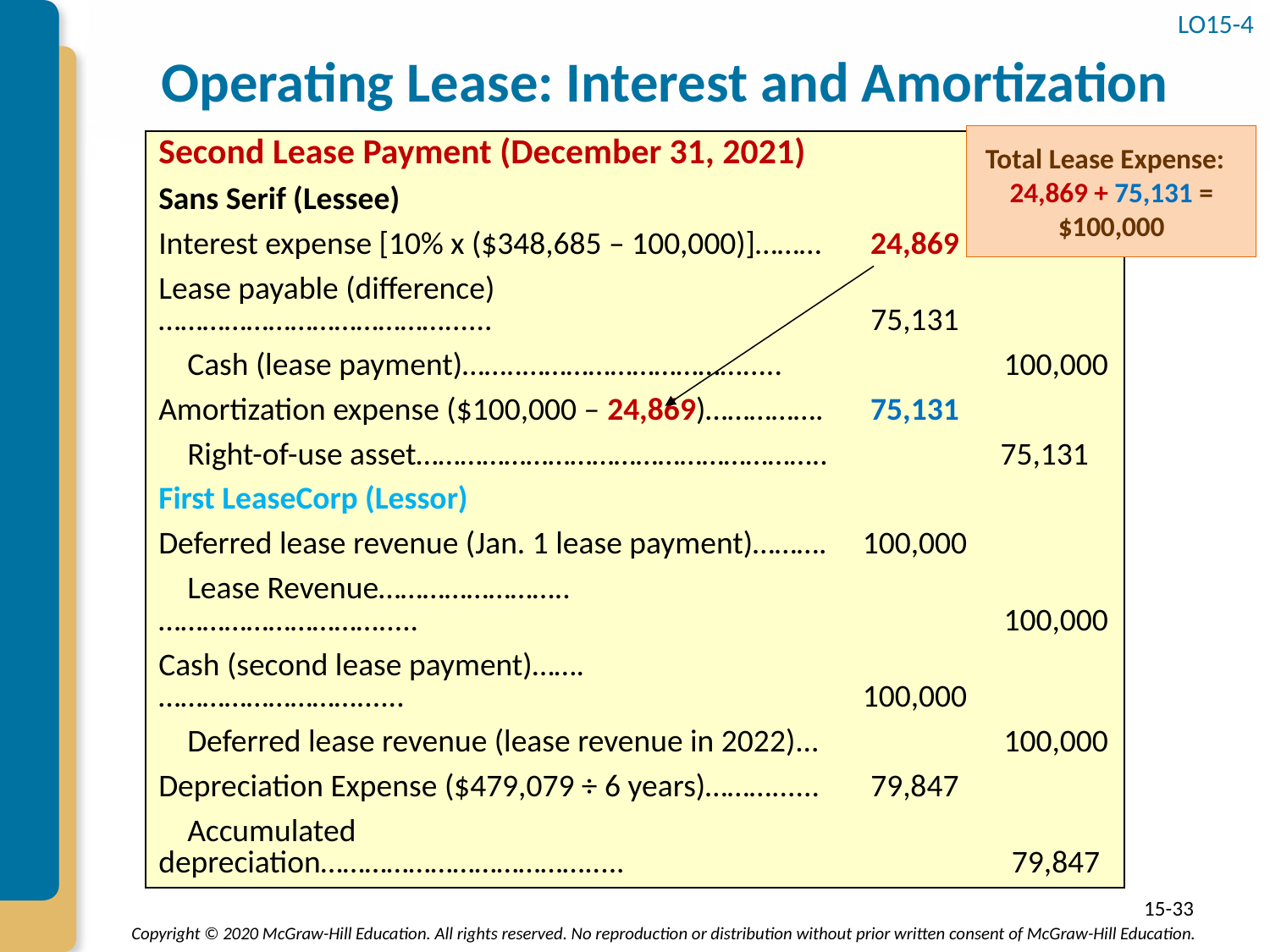

LO15-4
# Operating Lease: Interest and Amortization

Total Lease Expense:   24,869 + 75,131 = $100,000

| Second Lease Payment (December 31, 2021) |  |  |
| --- | --- | --- |
| Sans Serif (Lessee) |  |  |
| Interest expense [10% x ($348,685 – 100,000)]……… | 24,869 |  |
| Lease payable (difference)…………………………………...... | 75,131 |  |
| Cash (lease payment)……..…………………………..... |  | 100,000 |
| Amortization expense ($100,000 – 24,869)……………. | 75,131 |  |
| Right-of-use asset……………………………………………….. |  | 75,131 |
| First LeaseCorp (Lessor) |  |  |
| Deferred lease revenue (Jan. 1 lease payment)………. | 100,000 |  |
| Lease Revenue……………………..…………………………..... |  | 100,000 |
| Cash (second lease payment)…….………………………...... | 100,000 |  |
| Deferred lease revenue (lease revenue in 2022)... |  | 100,000 |
| Depreciation Expense ($479,079 ÷ 6 years)………...... | 79,847 |  |
| Accumulated depreciation………………………………..... |  | 79,847 |
15-33